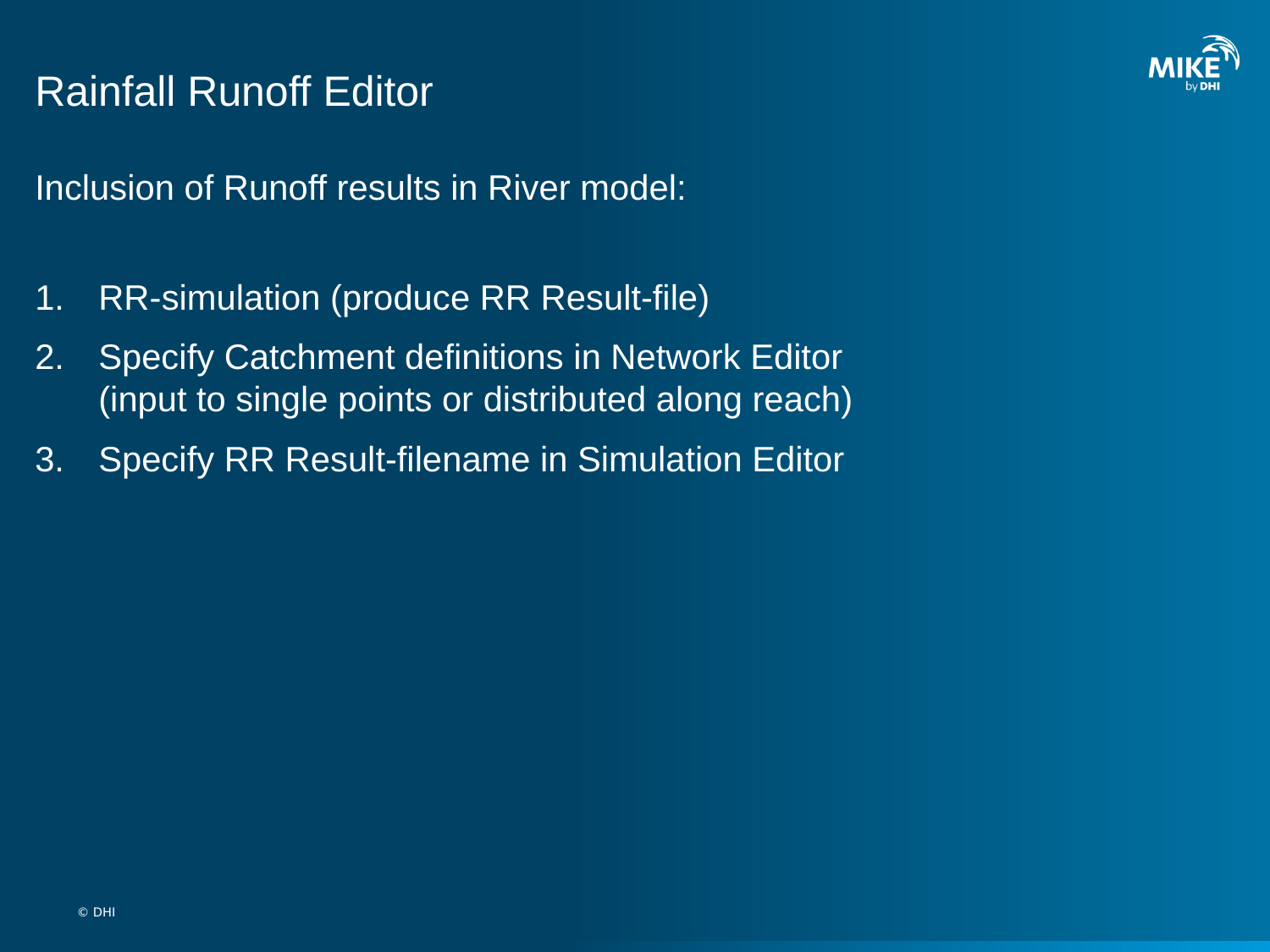

# Rainfall Runoff Editor
Inclusion of Runoff results in River model:

RR-simulation (produce RR Result-file)
Specify Catchment definitions in Network Editor
(input to single points or distributed along reach)
Specify RR Result-filename in Simulation Editor

© DHI